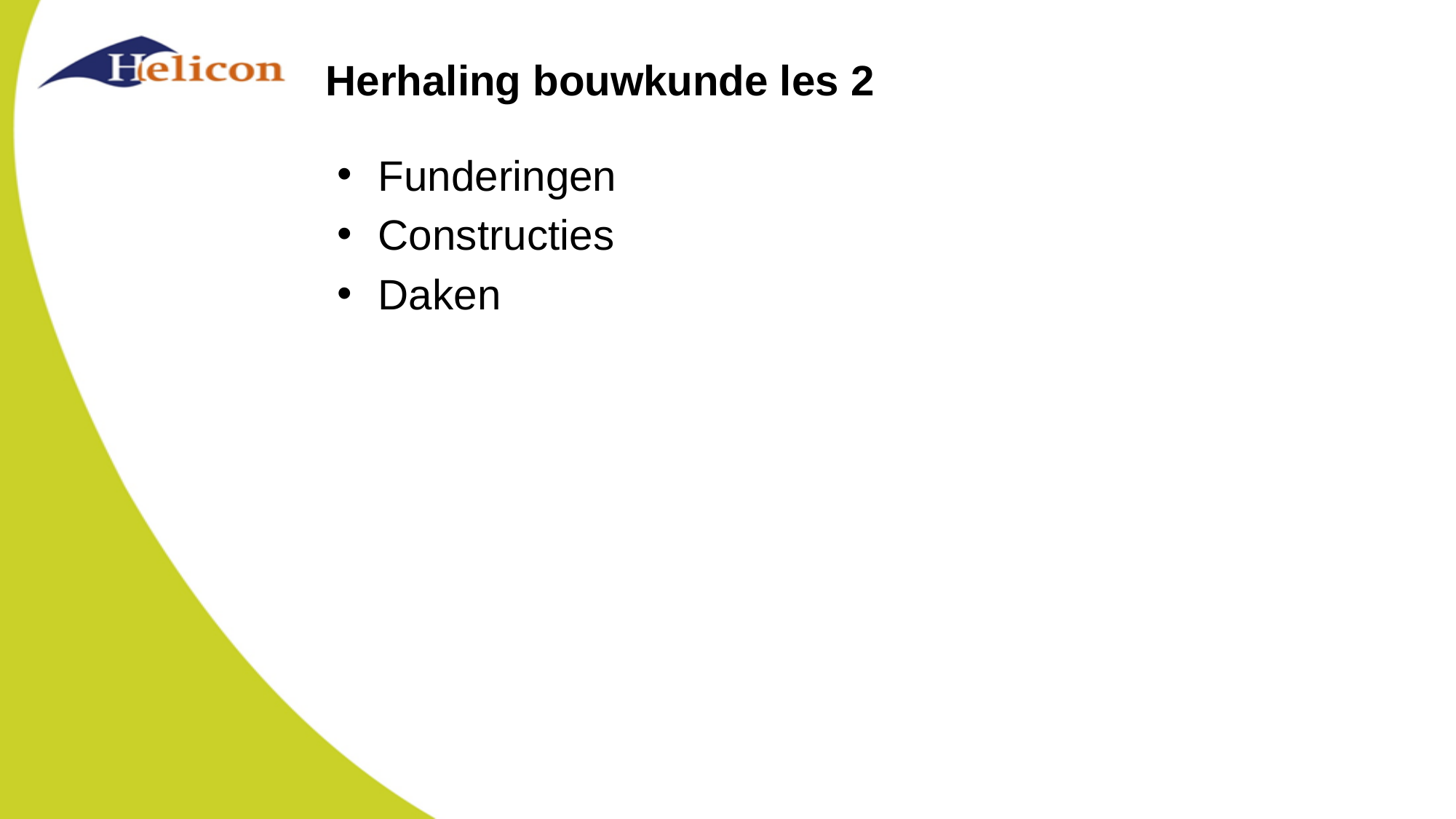

# Herhaling bouwkunde les 2
Funderingen
Constructies
Daken